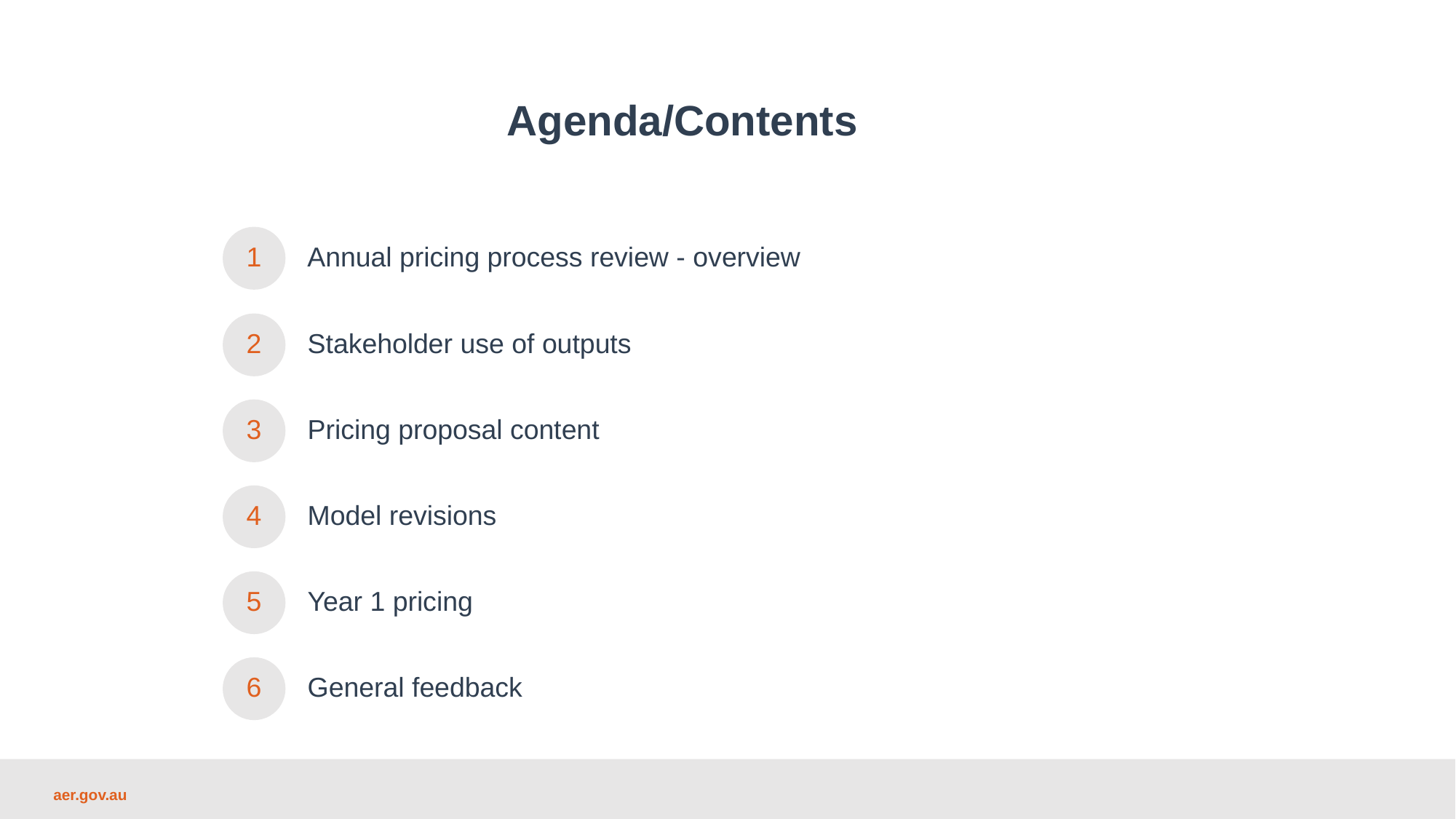

Agenda/Contents
Annual pricing process review - overview

1
Stakeholder use of outputs

2
Pricing proposal content

3
Model revisions

4
Year 1 pricing

5
General feedback

6